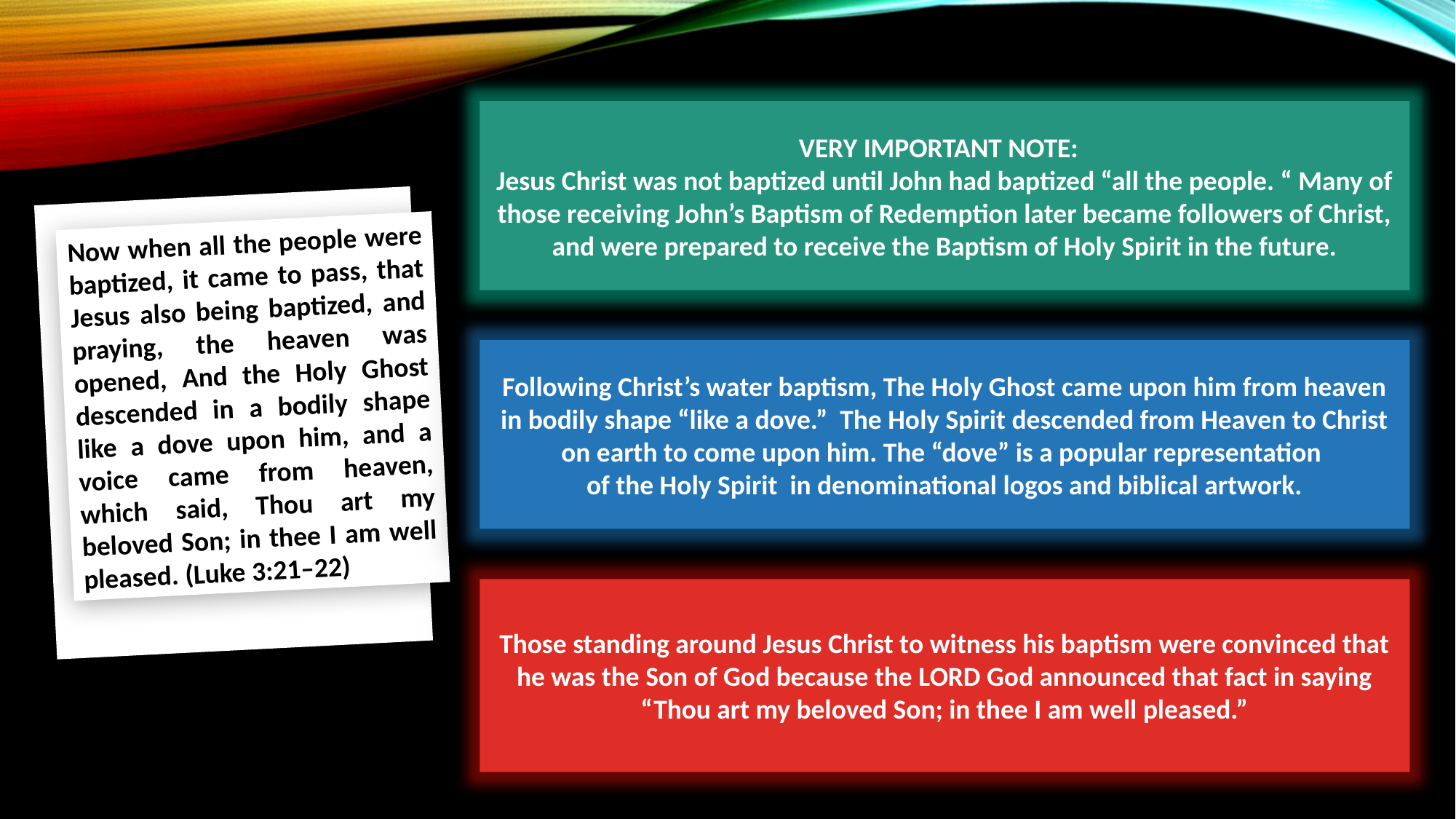

VERY IMPORTANT NOTE:
Jesus Christ was not baptized until John had baptized “all the people. “ Many of those receiving John’s Baptism of Redemption later became followers of Christ, and were prepared to receive the Baptism of Holy Spirit in the future.

Now when all the people were baptized, it came to pass, that Jesus also being baptized, and praying, the heaven was opened, And the Holy Ghost descended in a bodily shape like a dove upon him, and a voice came from heaven, which said, Thou art my beloved Son; in thee I am well pleased. (Luke 3:21–22)
Following Christ’s water baptism, The Holy Ghost came upon him from heaven in bodily shape “like a dove.”  The Holy Spirit descended from Heaven to Christ on earth to come upon him. The “dove” is a popular representation
of the Holy Spirit  in denominational logos and biblical artwork.
Those standing around Jesus Christ to witness his baptism were convinced that he was the Son of God because the LORD God announced that fact in saying “Thou art my beloved Son; in thee I am well pleased.”